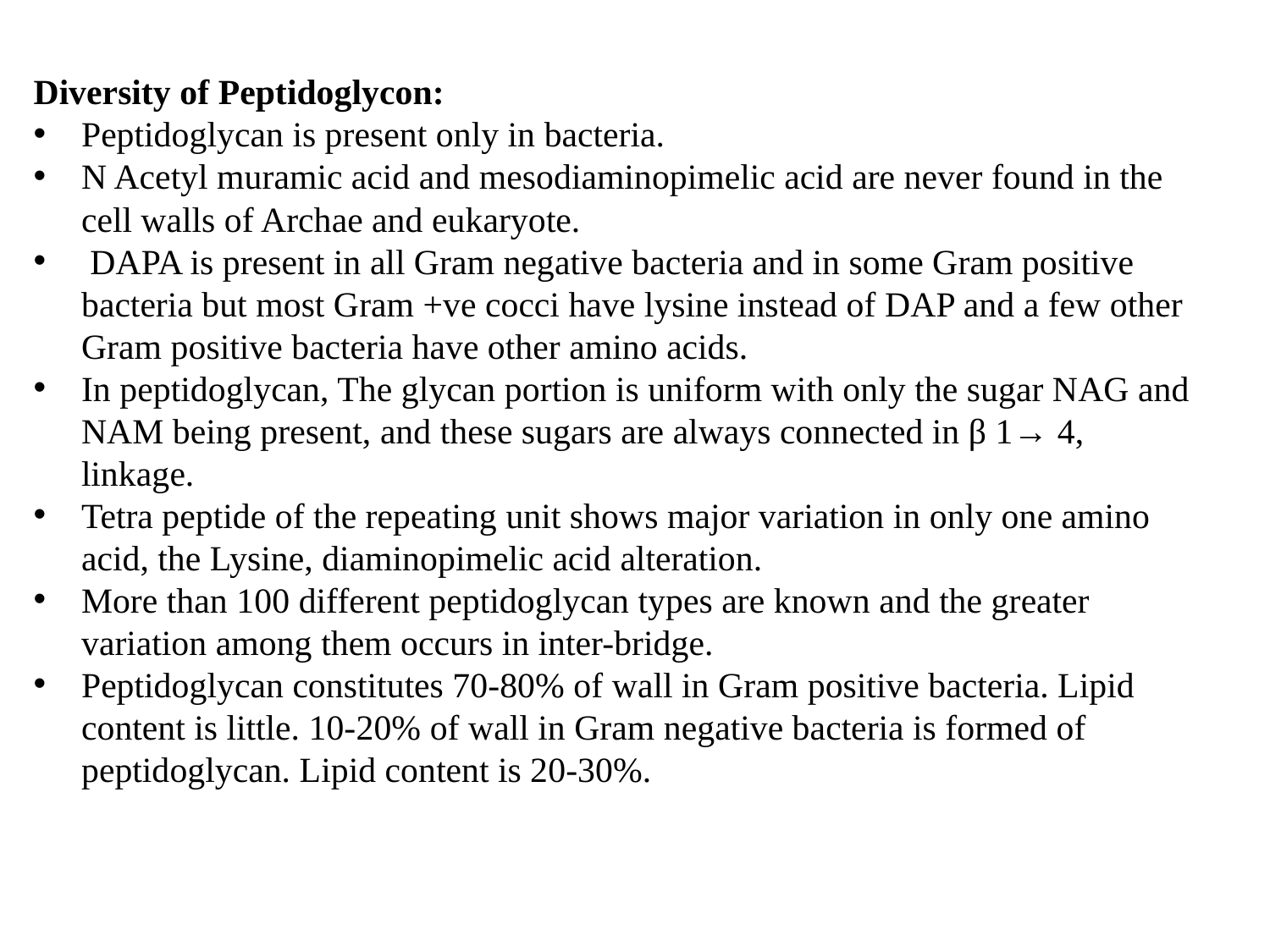

Diversity of Peptidoglycon:
Peptidoglycan is present only in bacteria.
N Acetyl muramic acid and mesodiaminopimelic acid are never found in the cell walls of Archae and eukaryote.
 DAPA is present in all Gram negative bacteria and in some Gram positive bacteria but most Gram +ve cocci have lysine instead of DAP and a few other Gram positive bacteria have other amino acids.
In peptidoglycan, The glycan portion is uniform with only the sugar NAG and NAM being present, and these sugars are always connected in β 1→ 4, linkage.
Tetra peptide of the repeating unit shows major variation in only one amino acid, the Lysine, diaminopimelic acid alteration.
More than 100 different peptidoglycan types are known and the greater variation among them occurs in inter-bridge.
Peptidoglycan constitutes 70-80% of wall in Gram positive bacteria. Lipid content is little. 10-20% of wall in Gram negative bacteria is formed of peptidoglycan. Lipid content is 20-30%.